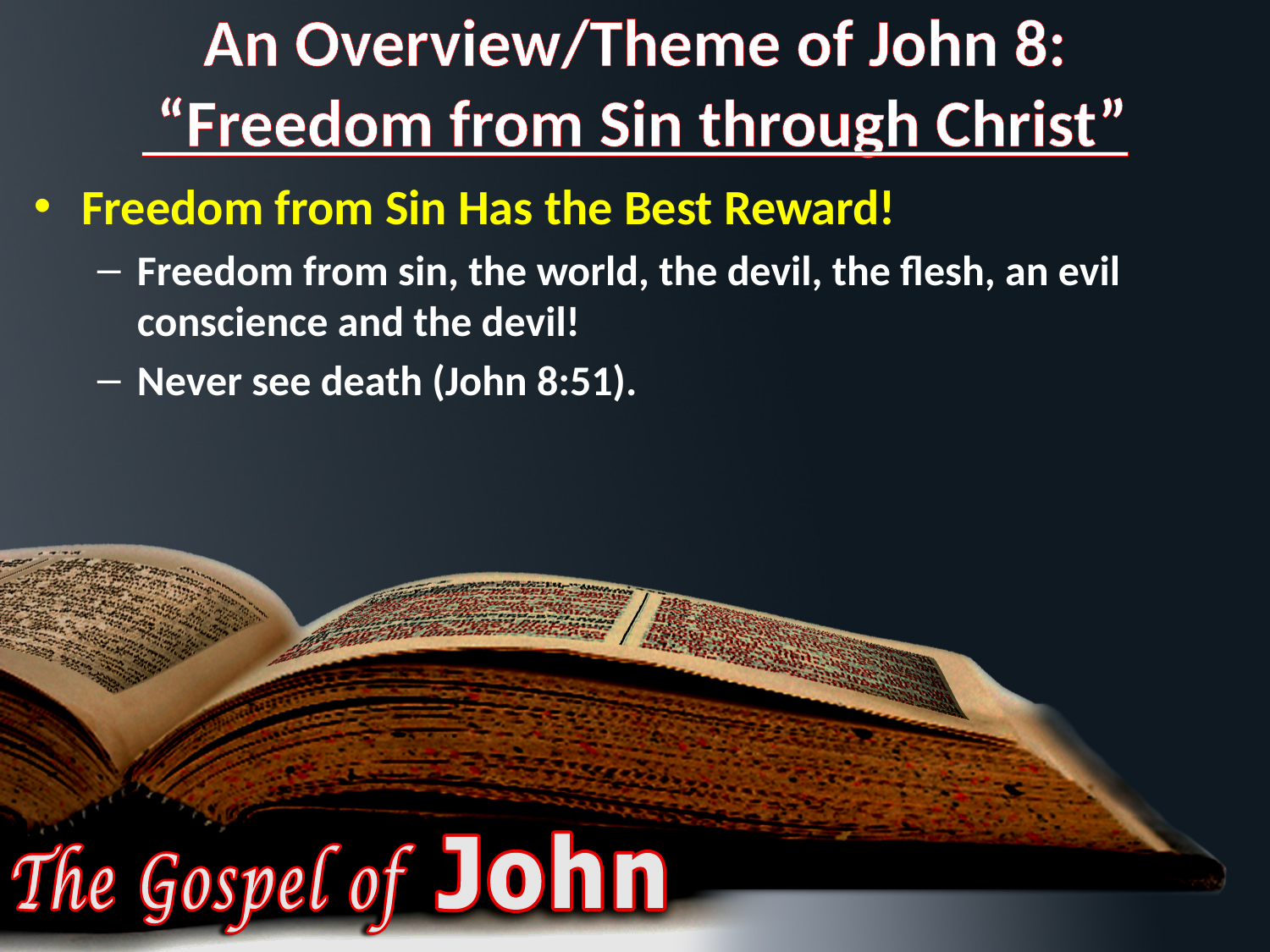

# An Overview/Theme of John 8: “Freedom from Sin through Christ”
Freedom from Sin Has the Best Reward!
Freedom from sin, the world, the devil, the flesh, an evil conscience and the devil!
Never see death (John 8:51).